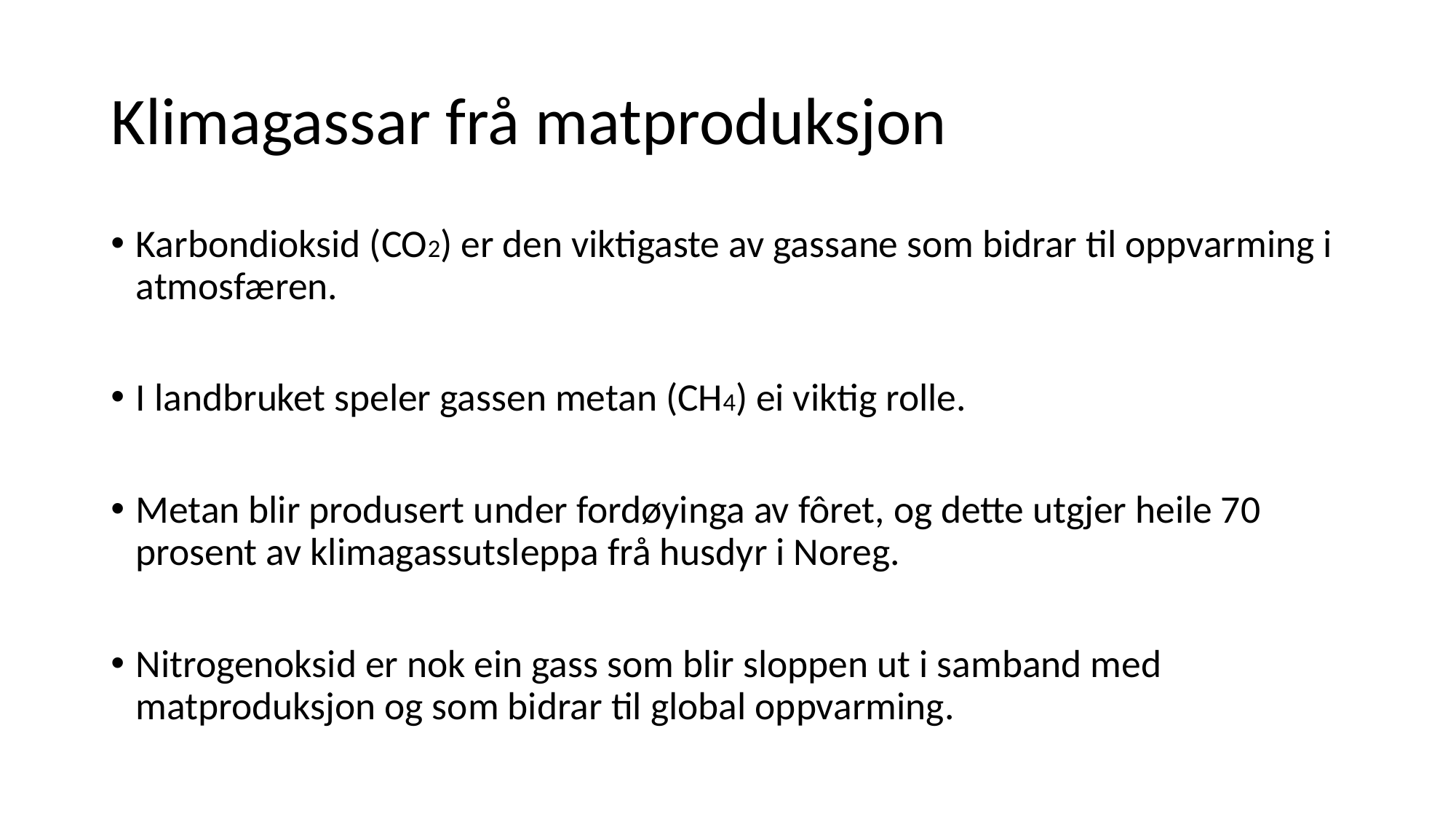

# Klimagassar frå matproduksjon
Karbondioksid (CO2) er den viktigaste av gassane som bidrar til oppvarming i atmosfæren.

I landbruket speler gassen metan (CH4) ei viktig rolle.

Metan blir produsert under fordøyinga av fôret, og dette utgjer heile 70 prosent av klimagassutsleppa frå husdyr i Noreg.

Nitrogenoksid er nok ein gass som blir sloppen ut i samband med matproduksjon og som bidrar til global oppvarming.